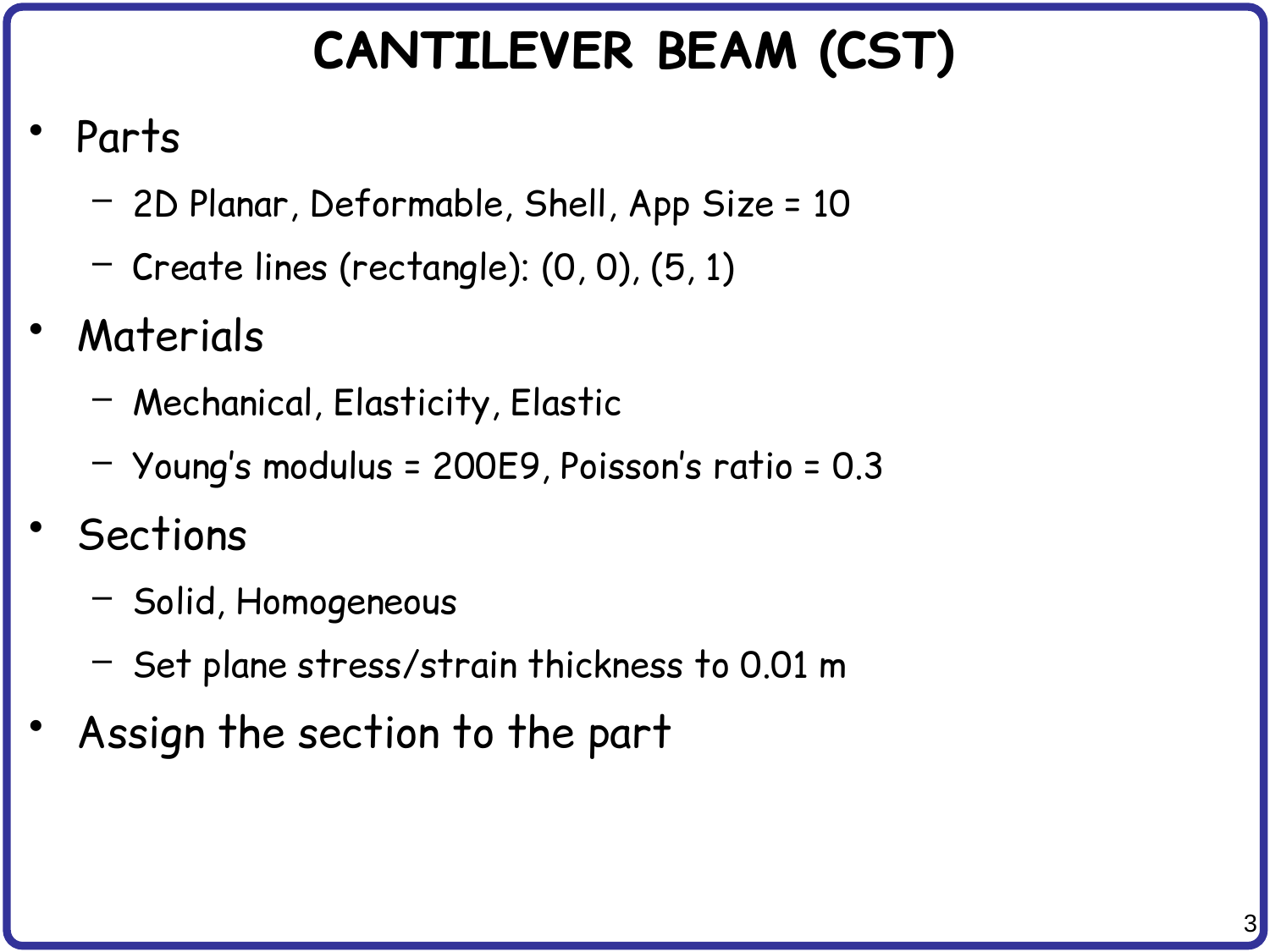

# CANTILEVER BEAM (CST)
Parts
2D Planar, Deformable, Shell, App Size = 10
Create lines (rectangle): (0, 0), (5, 1)
Materials
Mechanical, Elasticity, Elastic
Young’s modulus = 200E9, Poisson’s ratio = 0.3
Sections
Solid, Homogeneous
Set plane stress/strain thickness to 0.01 m
Assign the section to the part